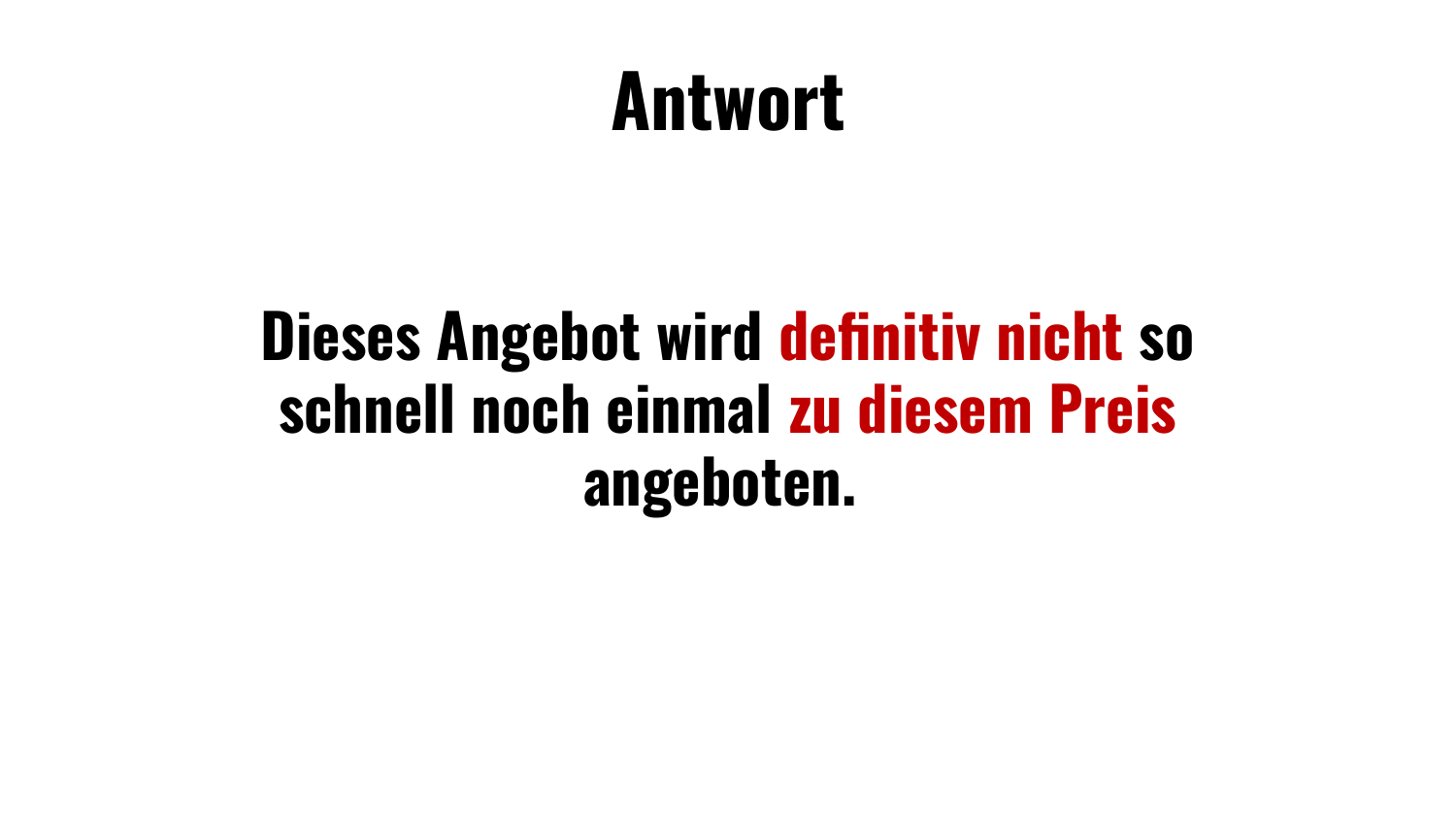

Antwort

Dieses Angebot wird definitiv nicht so schnell noch einmal zu diesem Preis angeboten.